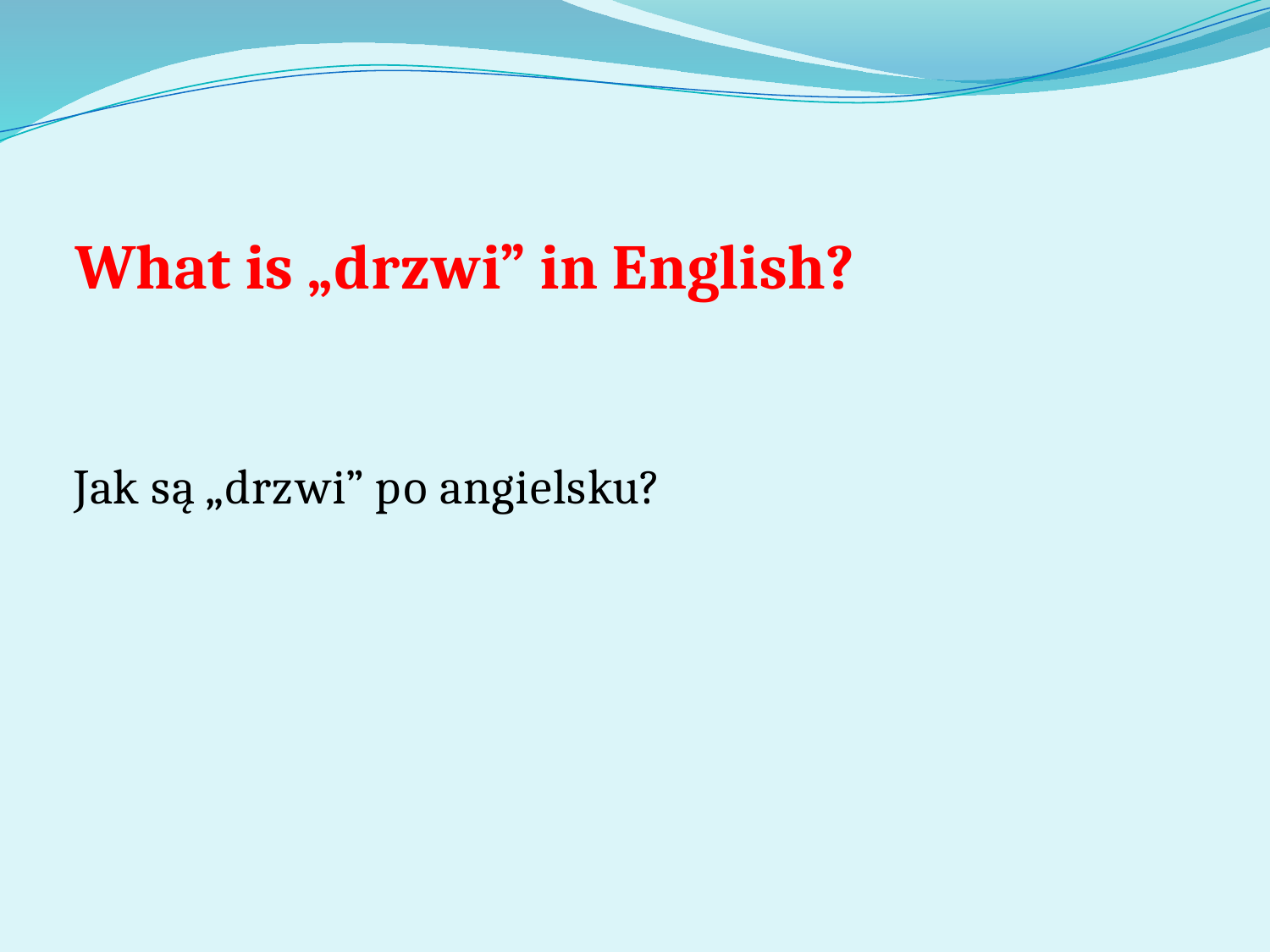

# What is „drzwi” in English?
Jak są „drzwi” po angielsku?